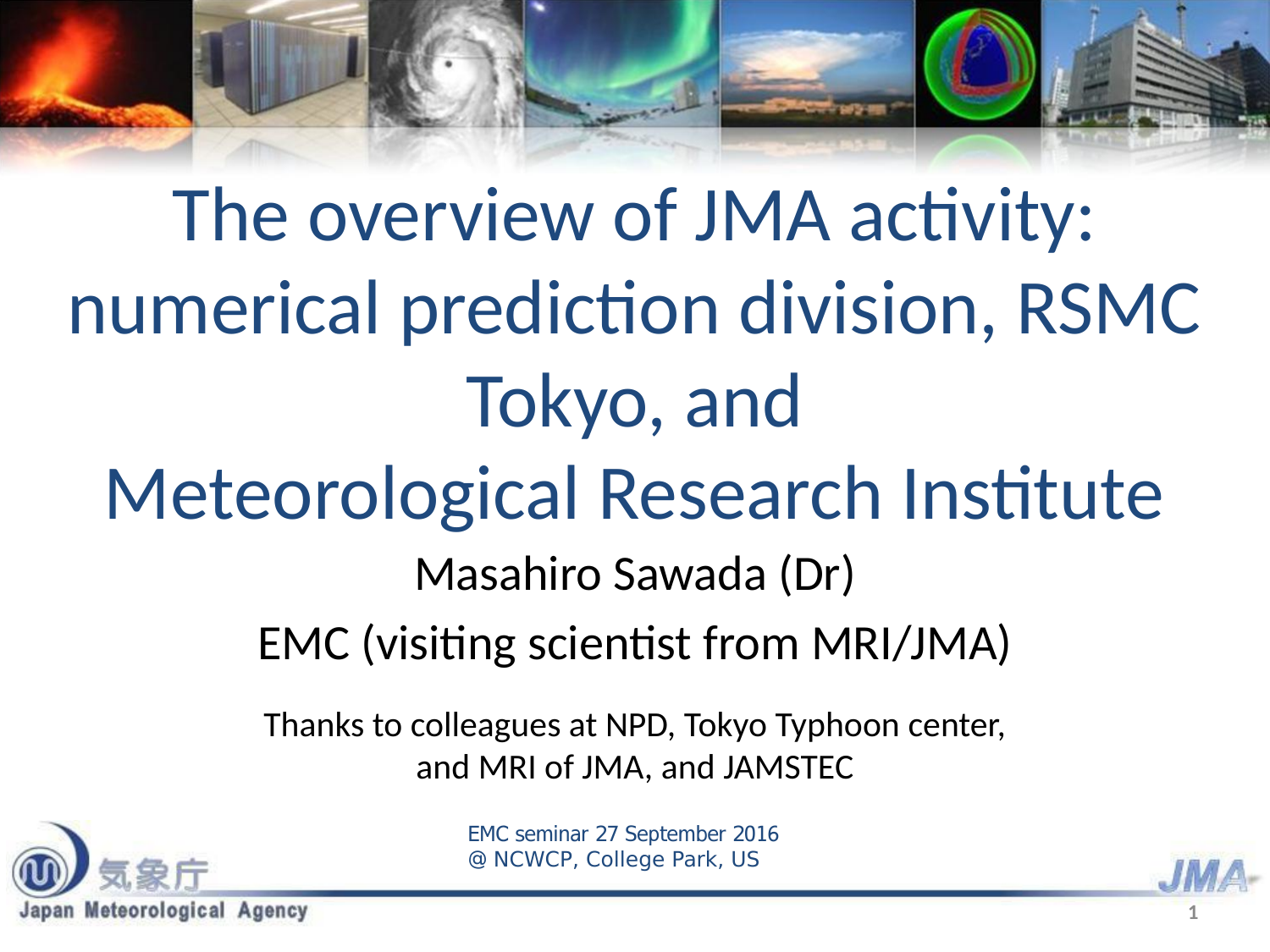

# The overview of JMA activity: numerical prediction division, RSMC Tokyo, and Meteorological Research Institute
Masahiro Sawada (Dr)
EMC (visiting scientist from MRI/JMA)

Thanks to colleagues at NPD, Tokyo Typhoon center, and MRI of JMA, and JAMSTEC
EMC seminar 27 September 2016
@ NCWCP, College Park, US
1